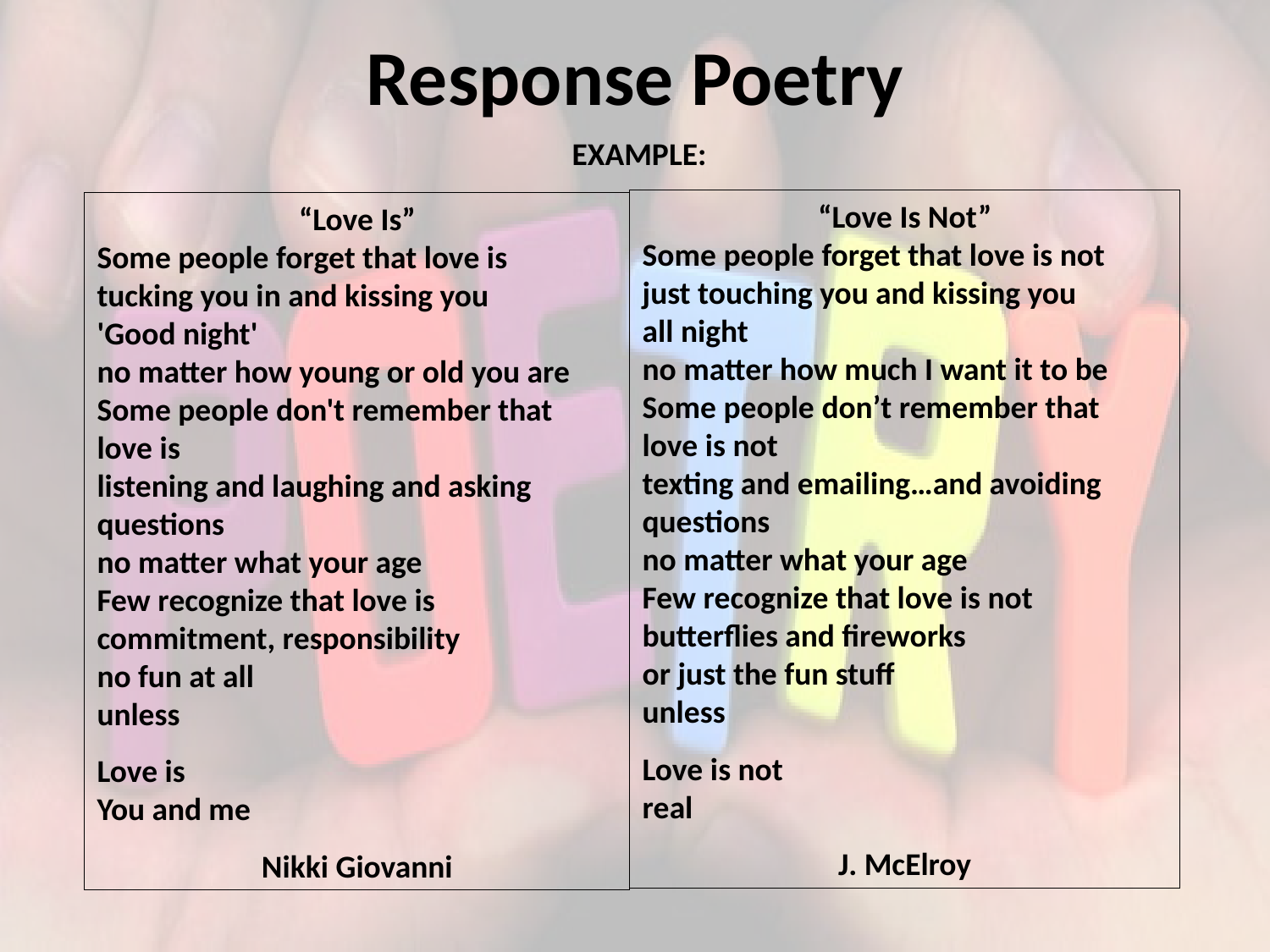

Response Poetry
EXAMPLE:
“Love Is Not”
Some people forget that love is not
just touching you and kissing you
all night
no matter how much I want it to be
Some people don’t remember that
love is not
texting and emailing…and avoiding
questions
no matter what your age
Few recognize that love is not
butterflies and fireworks
or just the fun stuff
unless

Love is not
real

J. McElroy
“Love Is”
Some people forget that love is
tucking you in and kissing you
'Good night'
no matter how young or old you are
Some people don't remember that
love is
listening and laughing and asking
questions
no matter what your age
Few recognize that love is
commitment, responsibility
no fun at all
unless

Love is
You and me

Nikki Giovanni